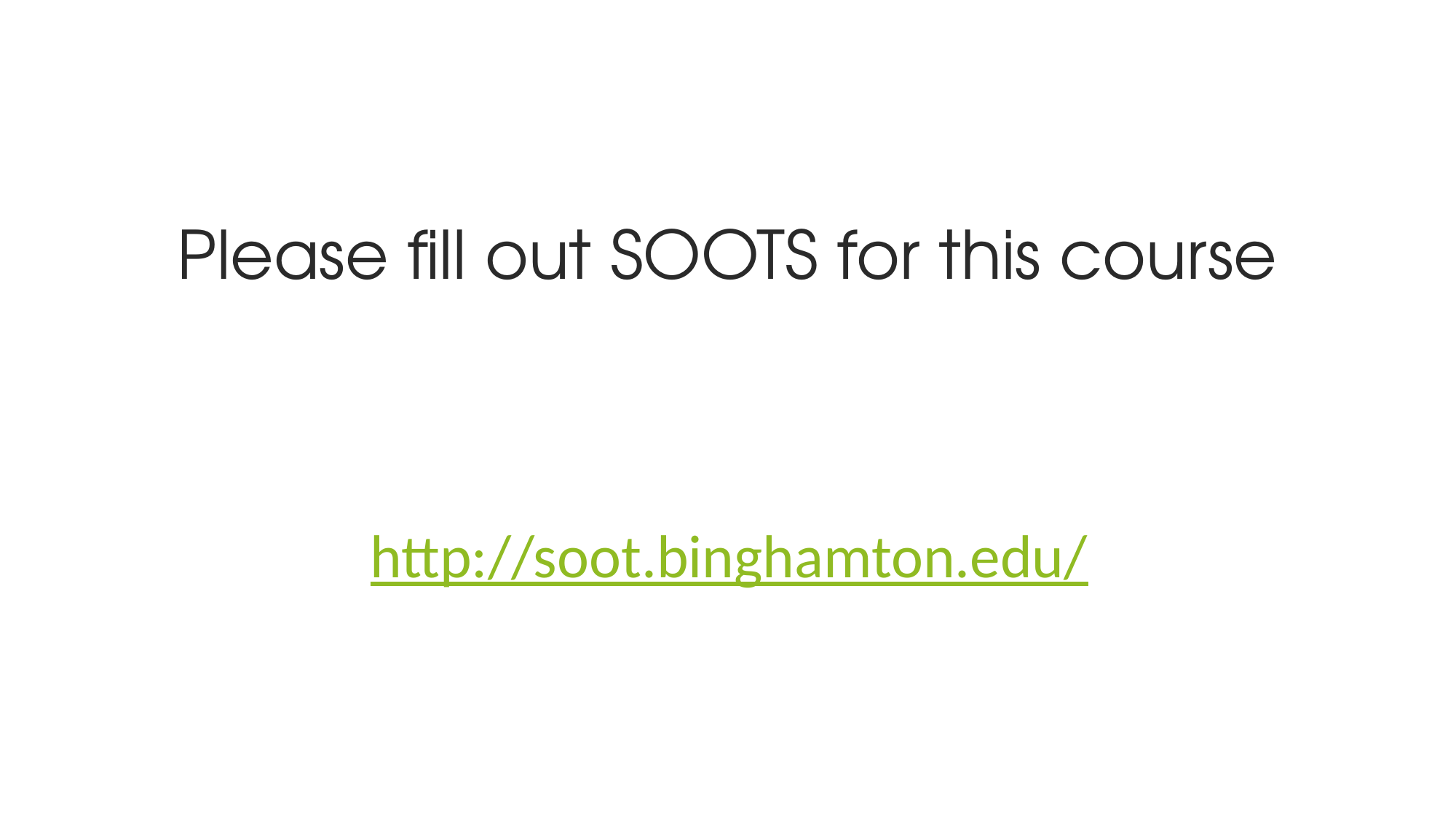

# Please fill out SOOTS for this course
http://soot.binghamton.edu/